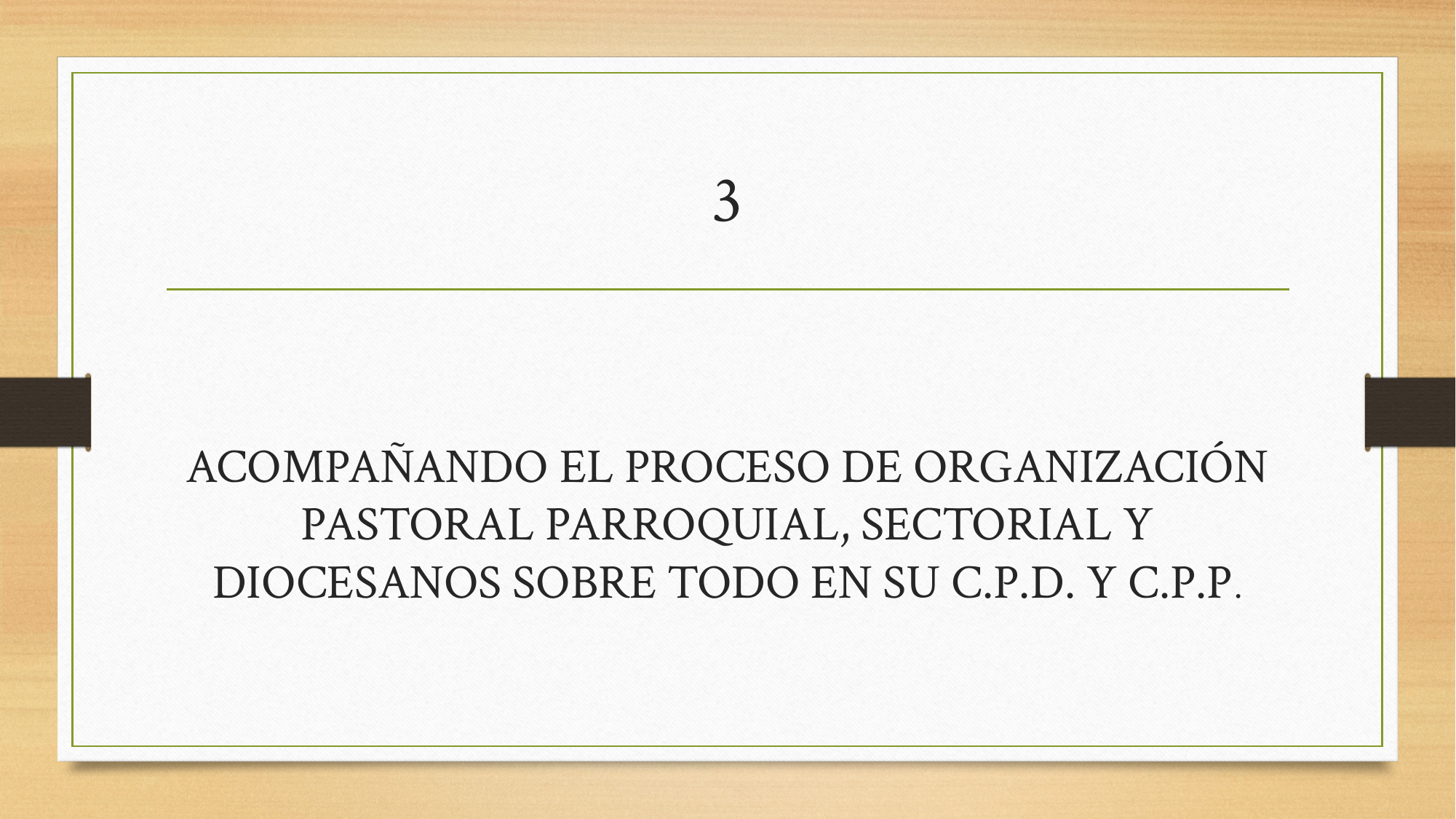

# 3

ACOMPAÑANDO EL PROCESO DE ORGANIZACIÓN PASTORAL PARROQUIAL, SECTORIAL Y DIOCESANOS SOBRE TODO EN SU C.P.D. Y C.P.P.